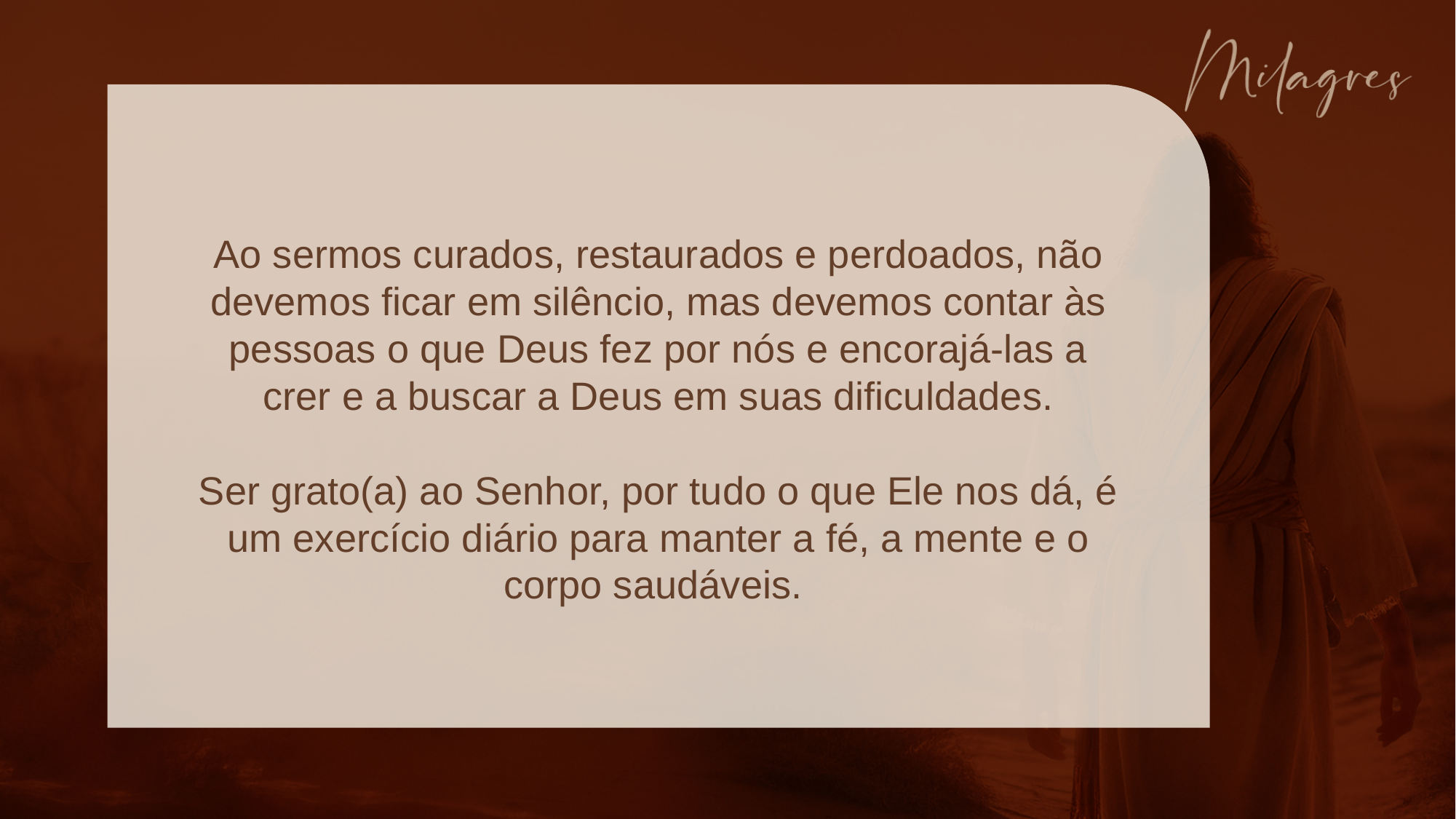

Ao sermos curados, restaurados e perdoados, não devemos ficar em silêncio, mas devemos contar às pessoas o que Deus fez por nós e encorajá-las a crer e a buscar a Deus em suas dificuldades.

Ser grato(a) ao Senhor, por tudo o que Ele nos dá, é um exercício diário para manter a fé, a mente e o corpo saudáveis.